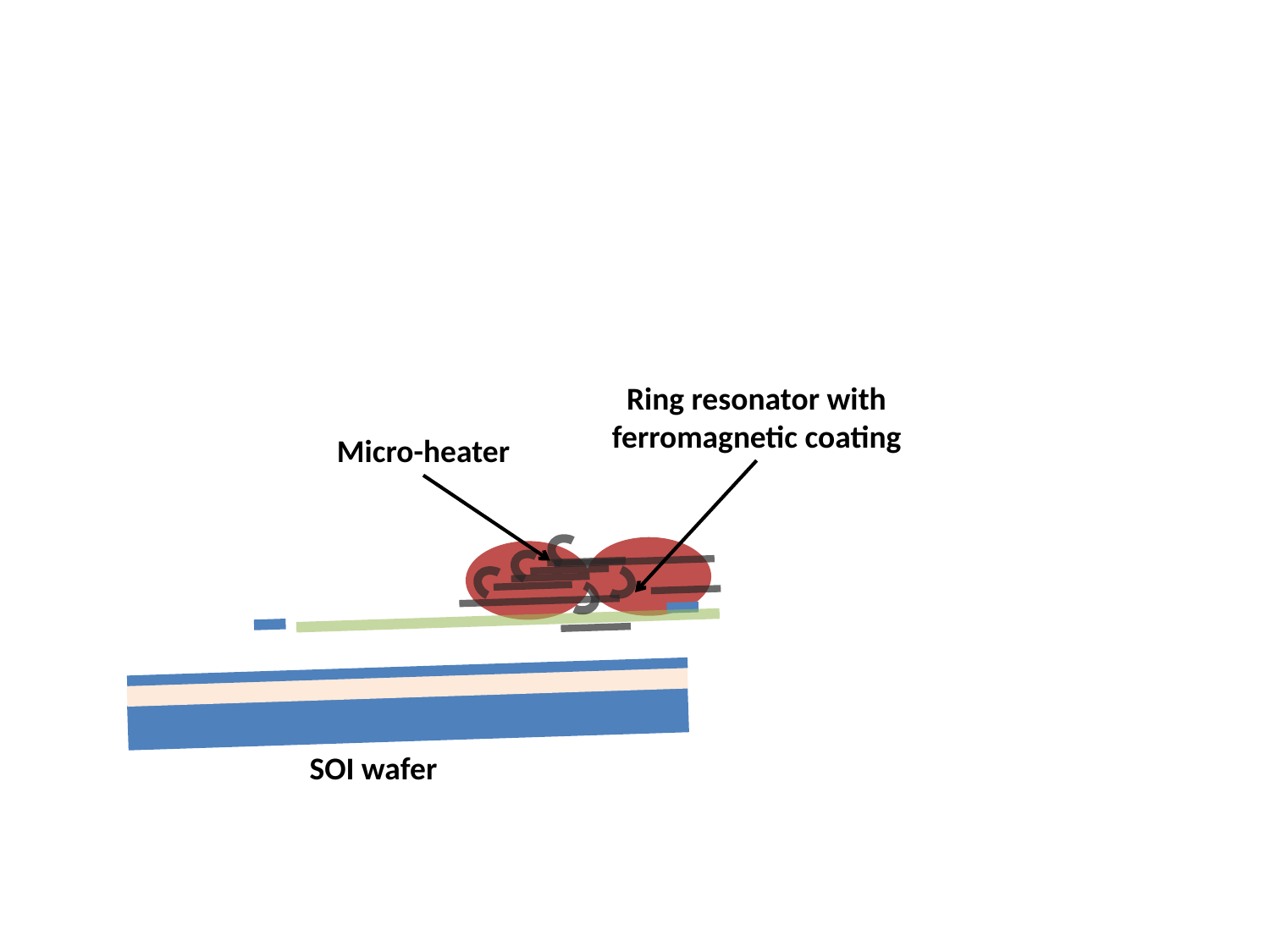

#
Ring resonator with ferromagnetic coating
Micro-heater

SOI wafer